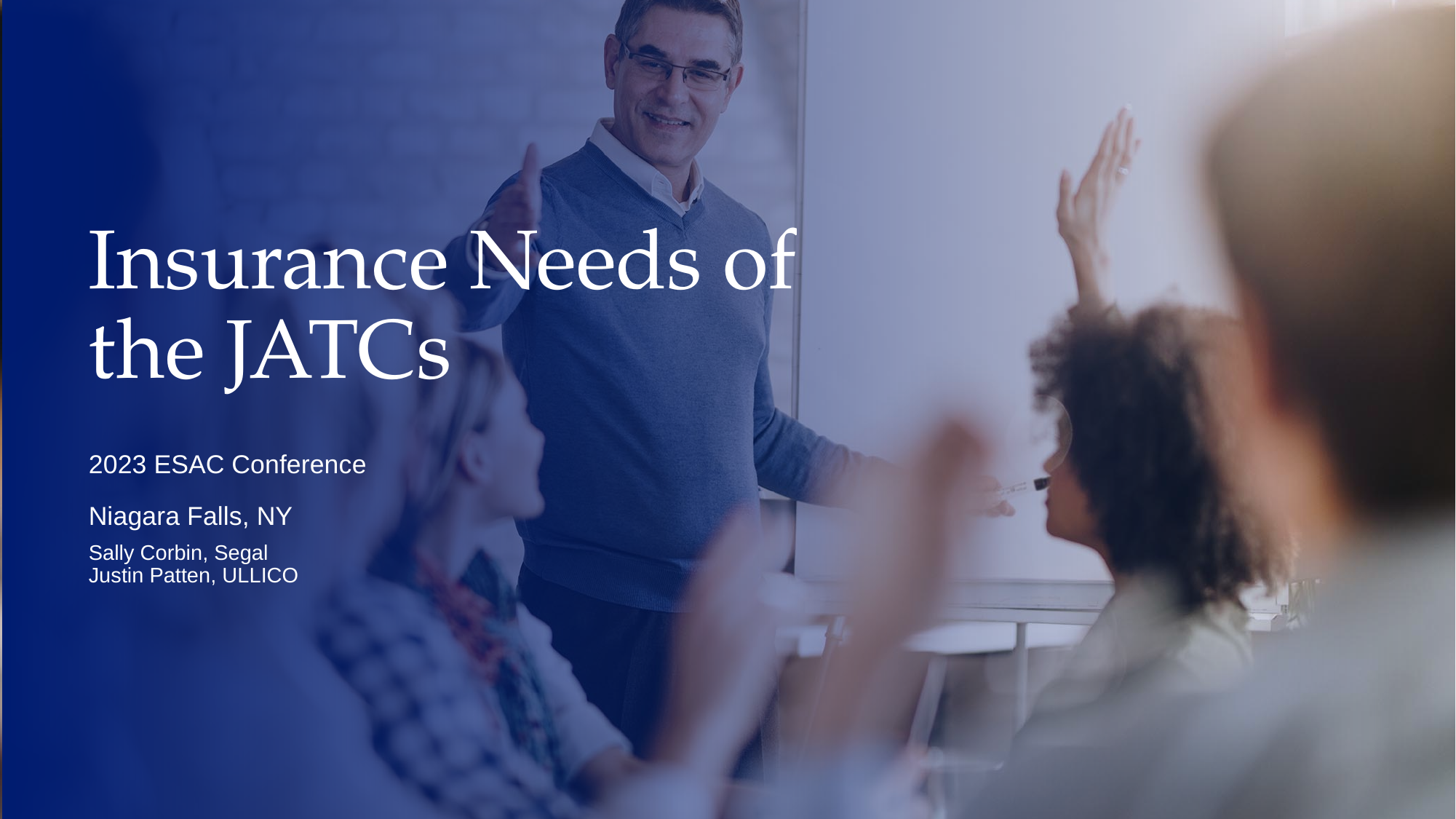

# Insurance Needs of the JATCs
2023 ESAC Conference
Niagara Falls, NY
Sally Corbin, Segal
Justin Patten, ULLICO